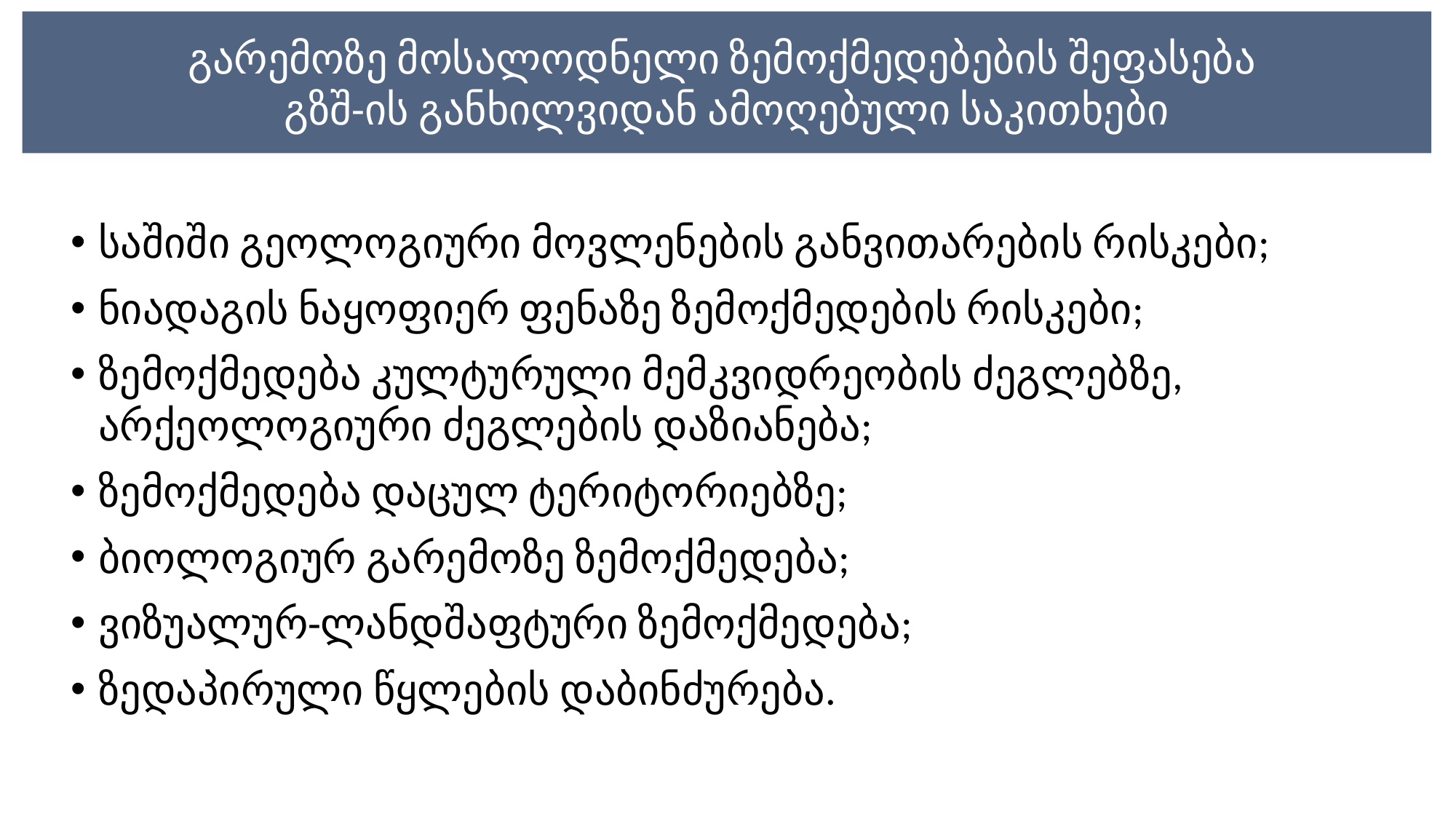

# გარემოზე მოსალოდნელი ზემოქმედებების შეფასება გზშ-ის განხილვიდან ამოღებული საკითხები
საშიში გეოლოგიური მოვლენების განვითარების რისკები;
ნიადაგის ნაყოფიერ ფენაზე ზემოქმედების რისკები;
ზემოქმედება კულტურული მემკვიდრეობის ძეგლებზე, არქეოლოგიური ძეგლების დაზიანება;
ზემოქმედება დაცულ ტერიტორიებზე;
ბიოლოგიურ გარემოზე ზემოქმედება;
ვიზუალურ-ლანდშაფტური ზემოქმედება;
ზედაპირული წყლების დაბინძურება.